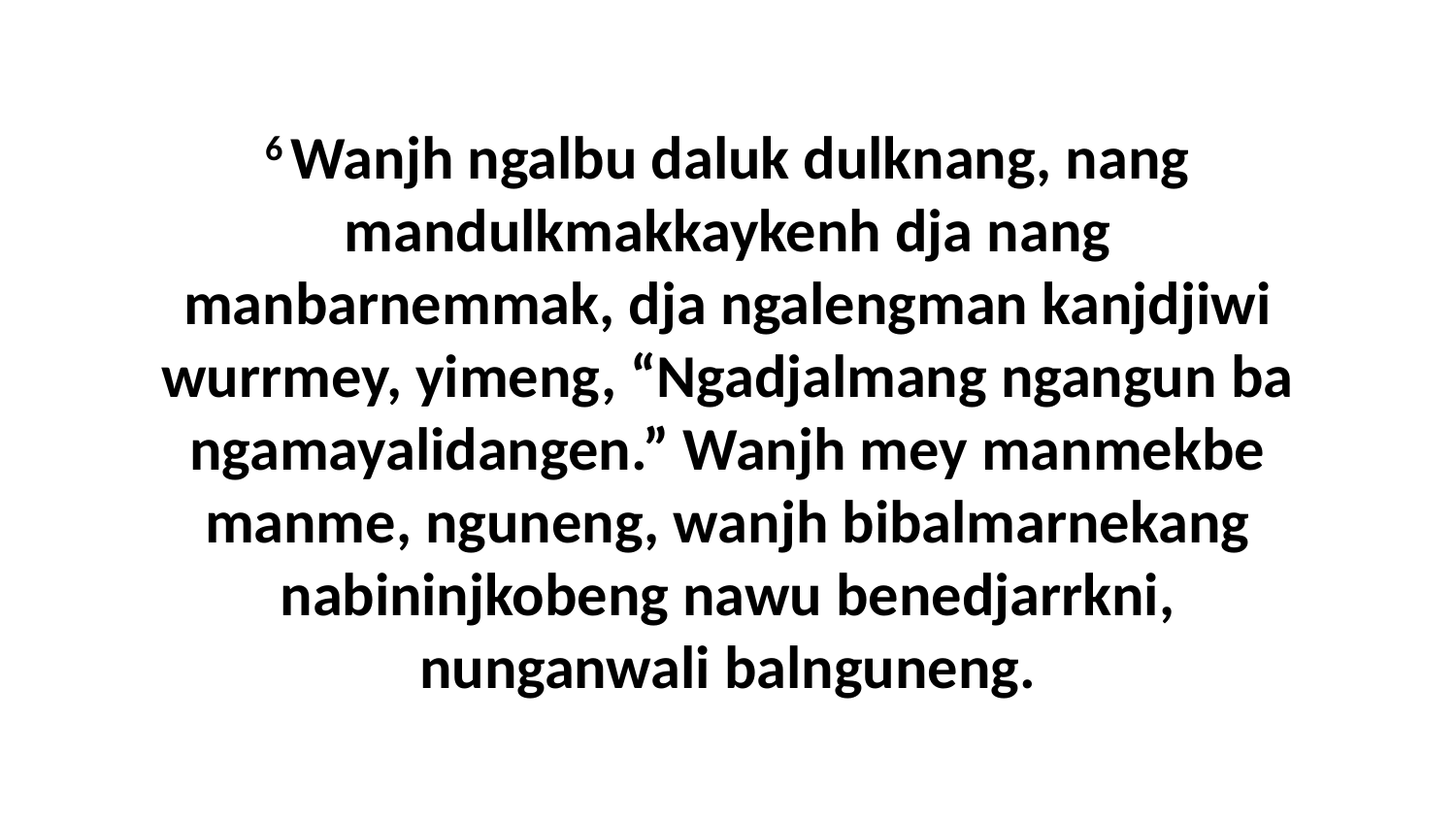

6 Wanjh ngalbu daluk dulknang, nang mandulkmakkaykenh dja nang manbarnemmak, dja ngalengman kanjdjiwi wurrmey, yimeng, “Ngadjalmang ngangun ba ngamayalidangen.” Wanjh mey manmekbe manme, nguneng, wanjh bibalmarnekang nabininjkobeng nawu benedjarrkni, nunganwali balnguneng.